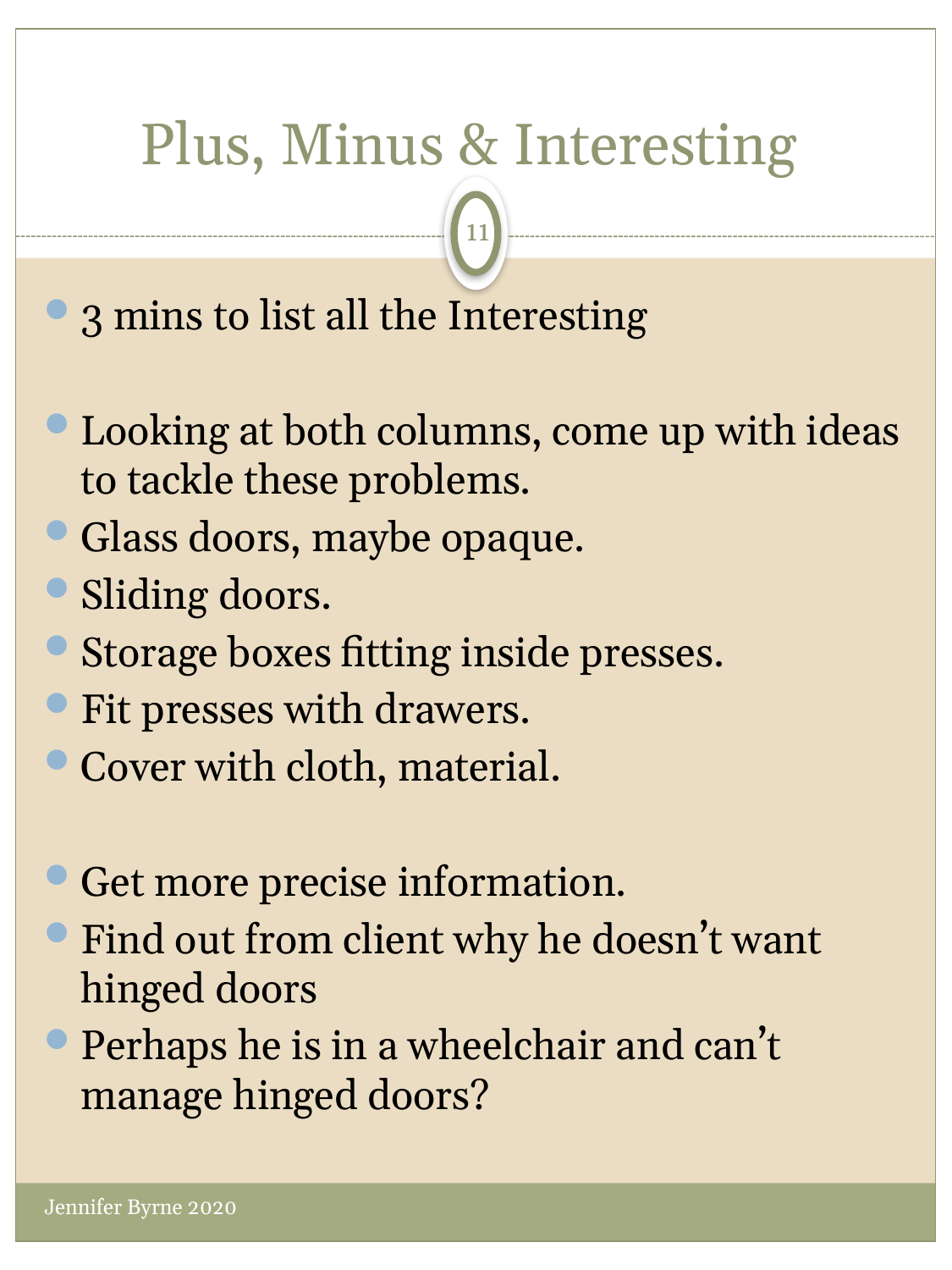

# Plus, Minus & Interesting
11
3 mins to list all the Interesting

Looking at both columns, come up with ideas to tackle these problems.
Glass doors, maybe opaque.
Sliding doors.
Storage boxes fitting inside presses.
Fit presses with drawers.
Cover with cloth, material.

Get more precise information.
Find out from client why he doesn’t want hinged doors
Perhaps he is in a wheelchair and can’t manage hinged doors?
Jennifer Byrne 2020